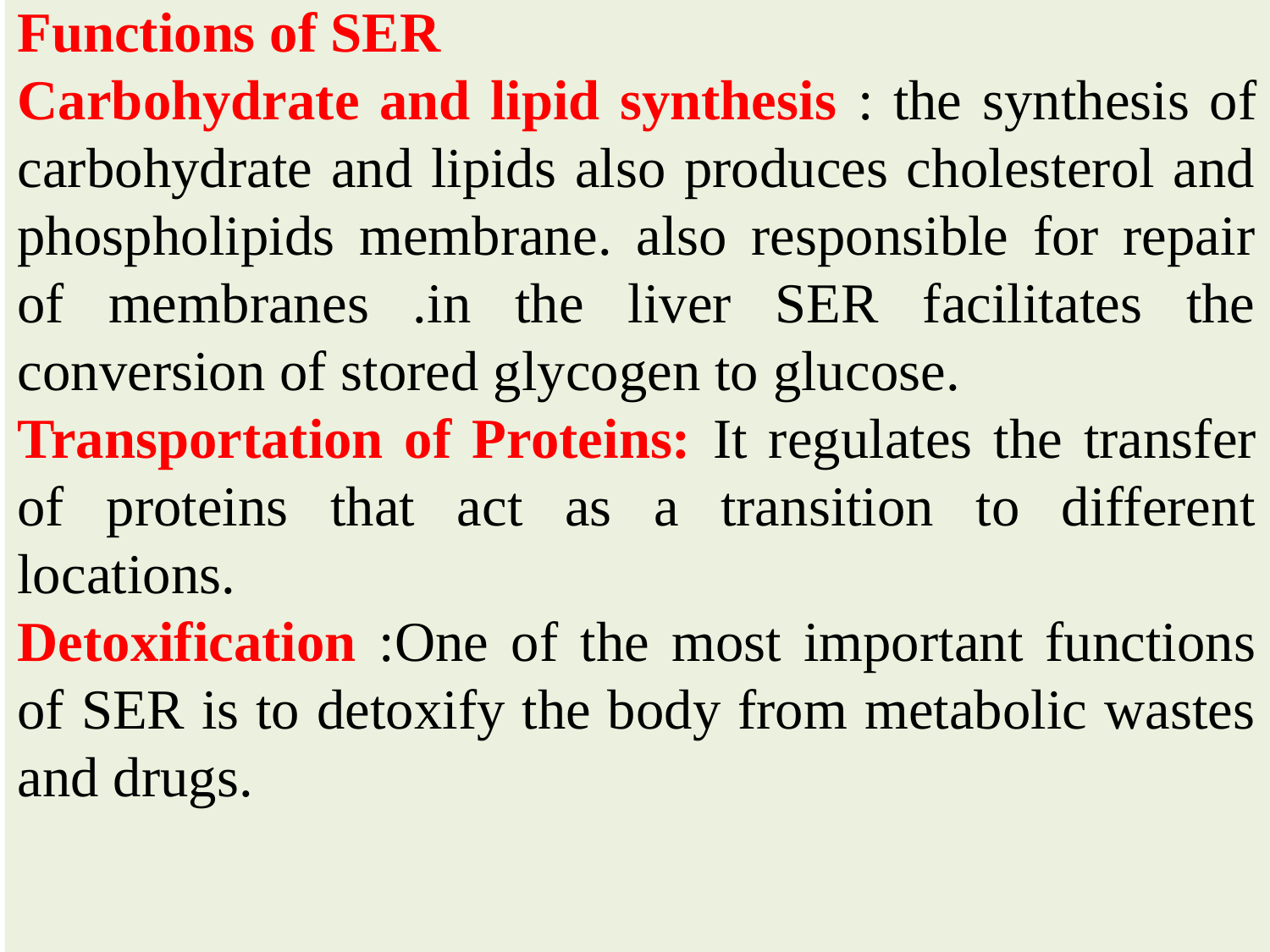

Functions of SER
Carbohydrate and lipid synthesis : the synthesis of carbohydrate and lipids also produces cholesterol and phospholipids membrane. also responsible for repair of membranes .in the liver SER facilitates the conversion of stored glycogen to glucose.
Transportation of Proteins: It regulates the transfer of proteins that act as a transition to different locations.
Detoxification :One of the most important functions of SER is to detoxify the body from metabolic wastes and drugs.